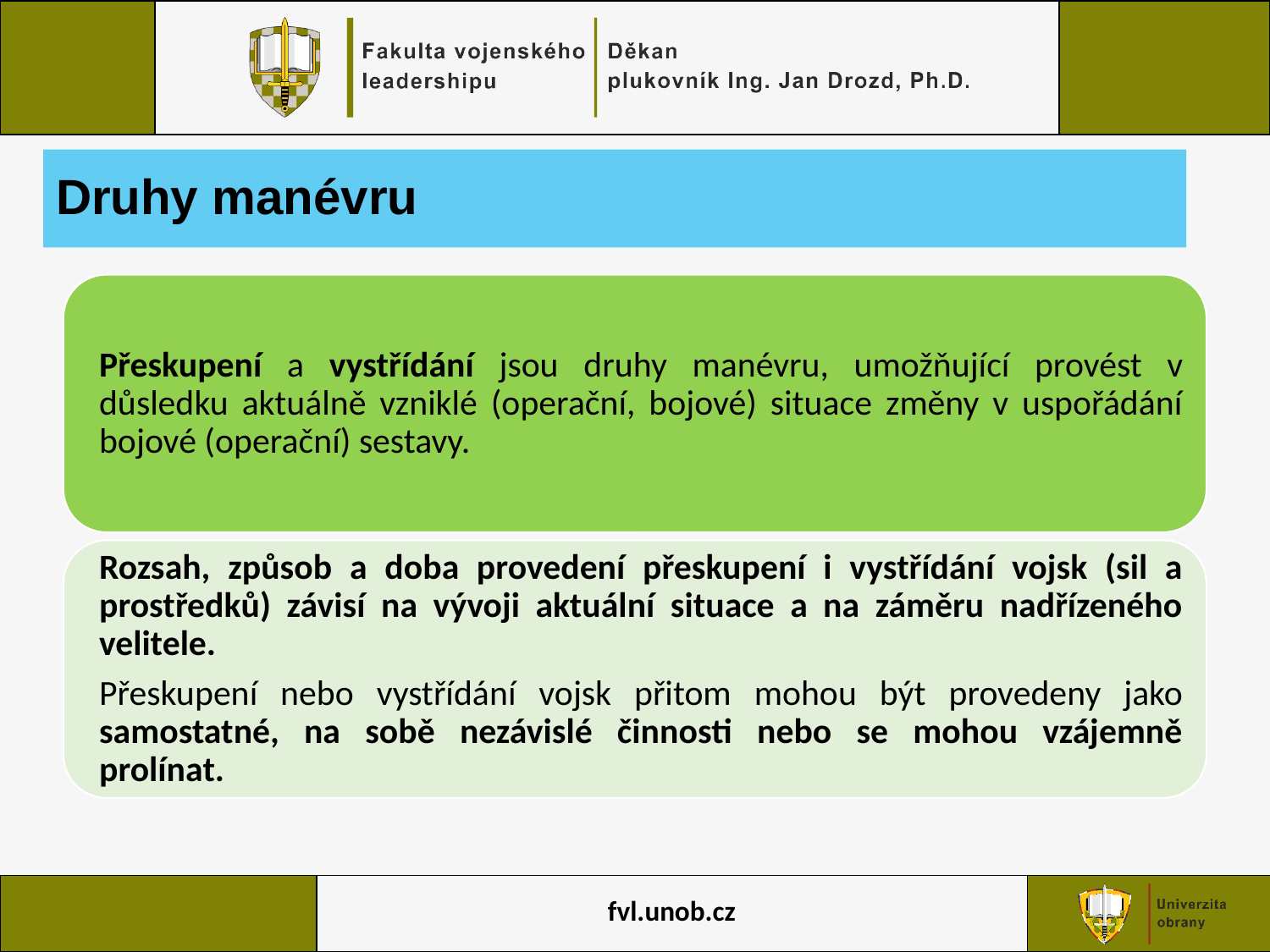

# Druhy manévru
Přeskupení a vystřídání jsou druhy manévru, umožňující provést v důsledku aktuálně vzniklé (operační, bojové) situace změny v uspořádání bojové (operační) sestavy.
Rozsah, způsob a doba provedení přeskupení i vystřídání vojsk (sil a prostředků) závisí na vývoji aktuální situace a na záměru nadřízeného velitele.
Přeskupení nebo vystřídání vojsk přitom mohou být provedeny jako samostatné, na sobě nezávislé činnosti nebo se mohou vzájemně prolínat.